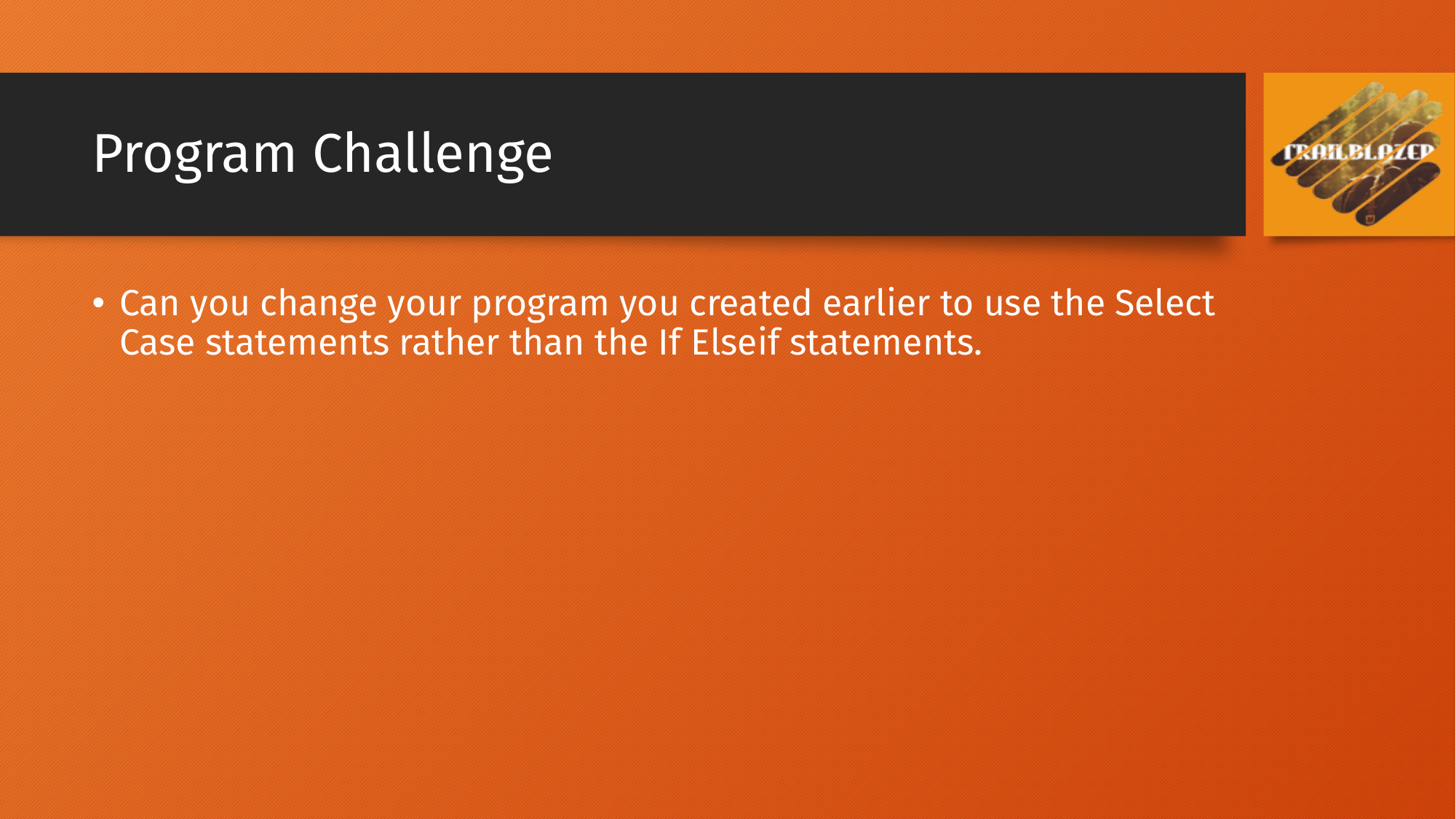

# Program Challenge
Can you change your program you created earlier to use the Select Case statements rather than the If Elseif statements.